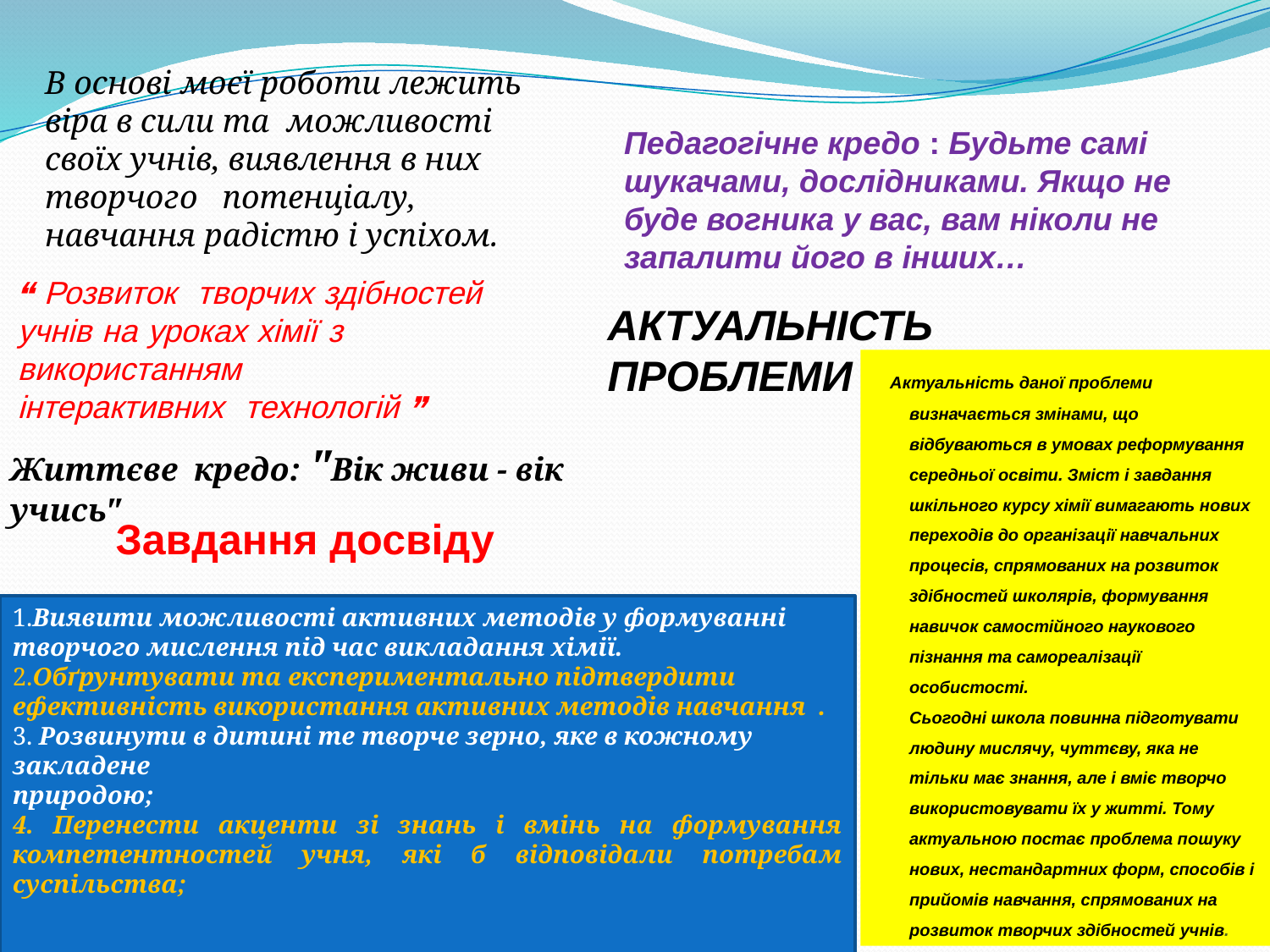

В основі моєї роботи лежить віра в сили та  можливості
своїх учнів, виявлення в них
творчого   потенціалу,
навчання радістю і успіхом.

Педагогічне кредо : Будьте самі шукачами, дослідниками. Якщо не буде вогника у вас, вам ніколи не запалити його в інших…

“ Розвиток  творчих здібностей учнів на уроках хімії з використанням                             інтерактивних  технологій ”
АКТУАЛЬНІСТЬ      ПРОБЛЕМИ
   Актуальність даної проблеми визначається змінами, що відбуваються в умовах реформування середньої освіти. Зміст і завдання шкільного курсу хімії вимагають нових переходів до організації навчальних процесів, спрямованих на розвиток здібностей школярів, формування навичок самостійного наукового пізнання та самореалізації особистості.
Сьогодні школа повинна підготувати людину мислячу, чуттєву, яка не тільки має знання, але і вміє творчо використовувати їх у житті. Тому актуальною постає проблема пошуку нових, нестандартних форм, способів і прийомів навчання, спрямованих на розвиток творчих здібностей учнів.
Життєве  кредо: "Вік живи - вік учись"

Завдання досвіду

1.Виявити можливості активних методів у формуванні творчого мислення під час викладання хімії.
2.Обґрунтувати та експериментально підтвердити ефективність використання активних методів навчання  .
3. Розвинути в дитині те творче зерно, яке в кожному закладене
природою;
4. Перенести акценти зі знань і вмінь на формування компетентностей учня, які б відповідали потребам суспільства;